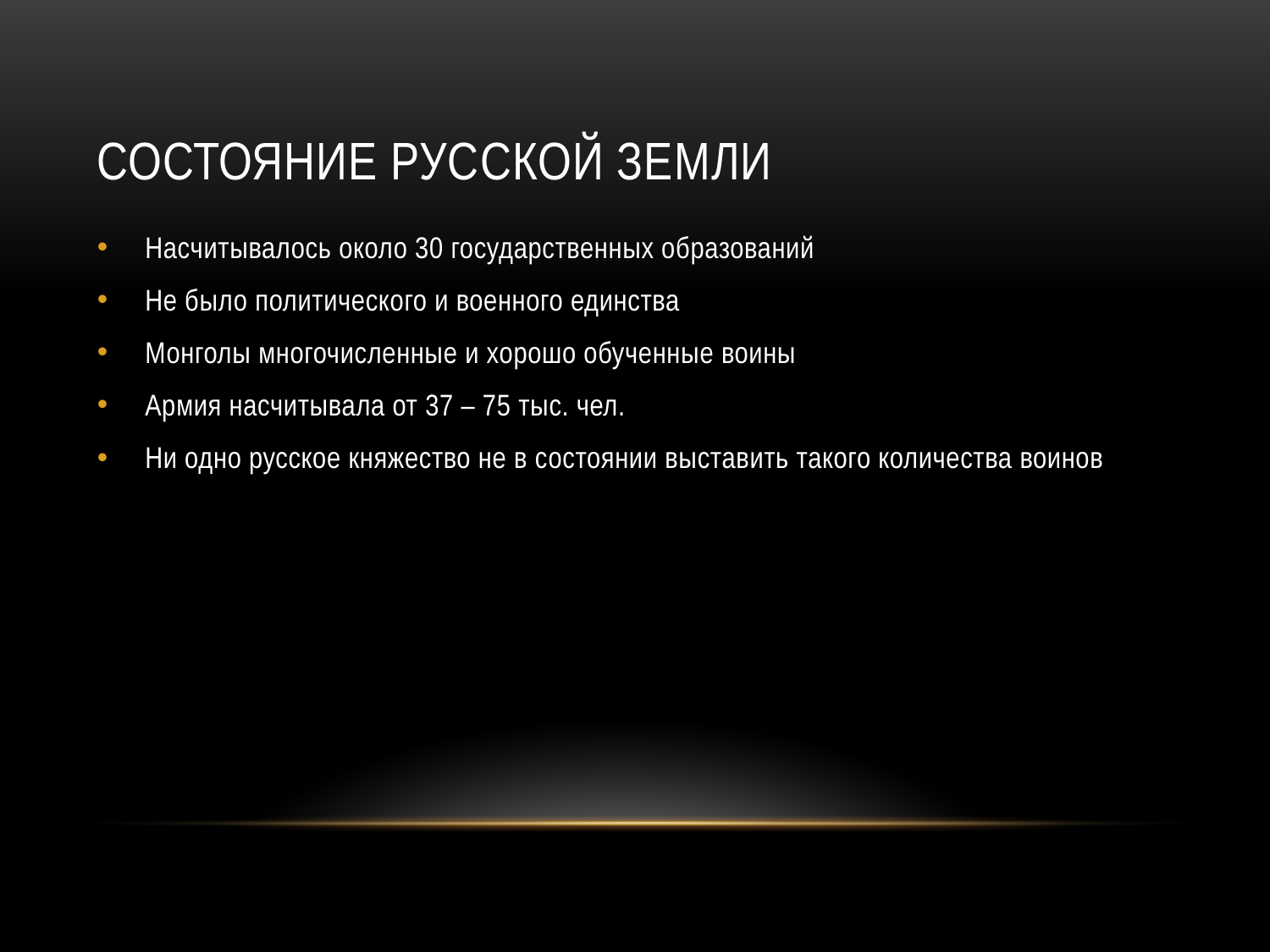

# Состояние Русской земли
Насчитывалось около 30 государственных образований
Не было политического и военного единства
Монголы многочисленные и хорошо обученные воины
Армия насчитывала от 37 – 75 тыс. чел.
Ни одно русское княжество не в состоянии выставить такого количества воинов